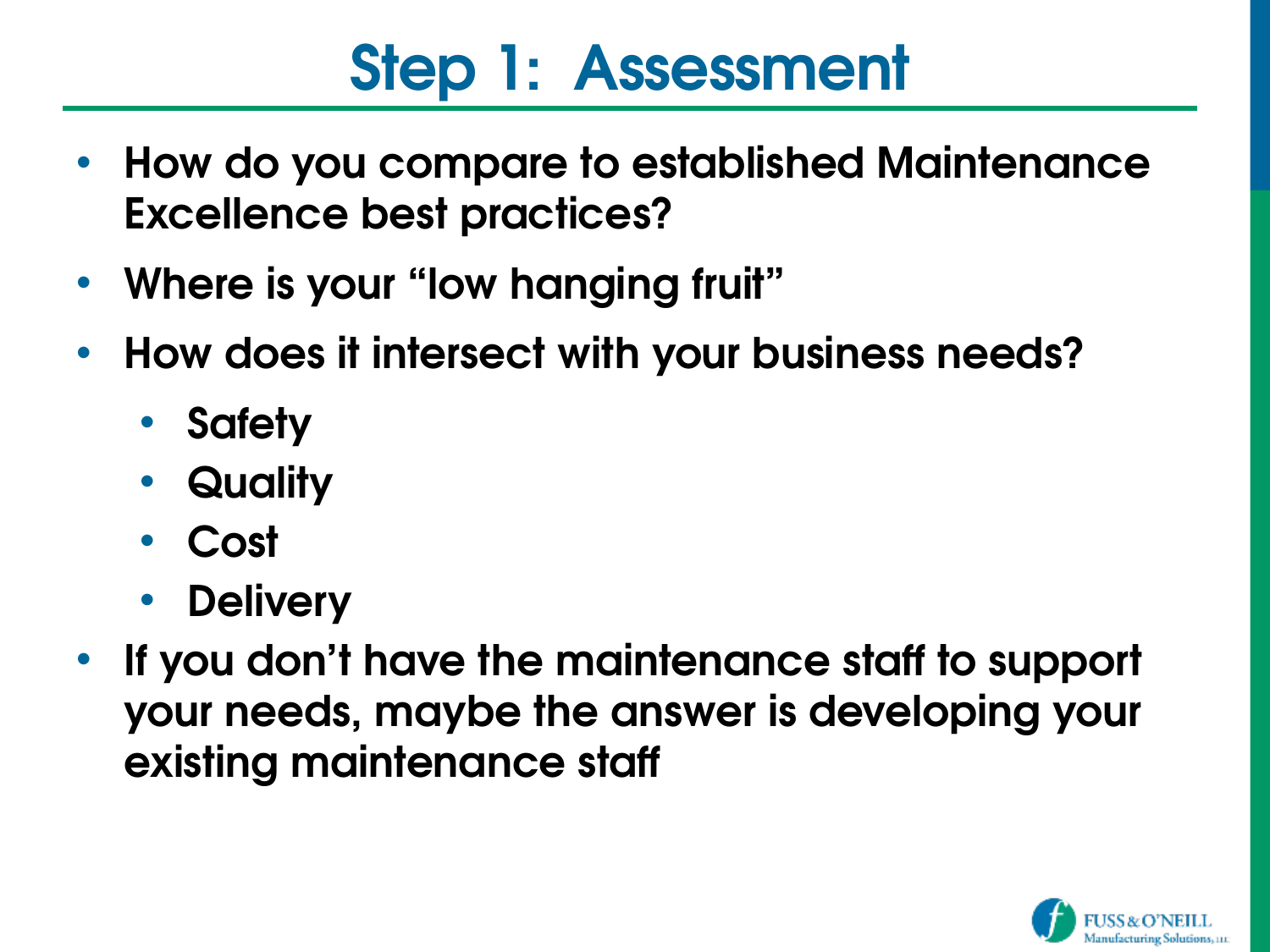

# Step 1:  Assessment
How do you compare to established Maintenance Excellence best practices?
Where is your “low hanging fruit”
How does it intersect with your business needs?
Safety
Quality
Cost
Delivery
If you don’t have the maintenance staff to support your needs, maybe the answer is developing your existing maintenance staff